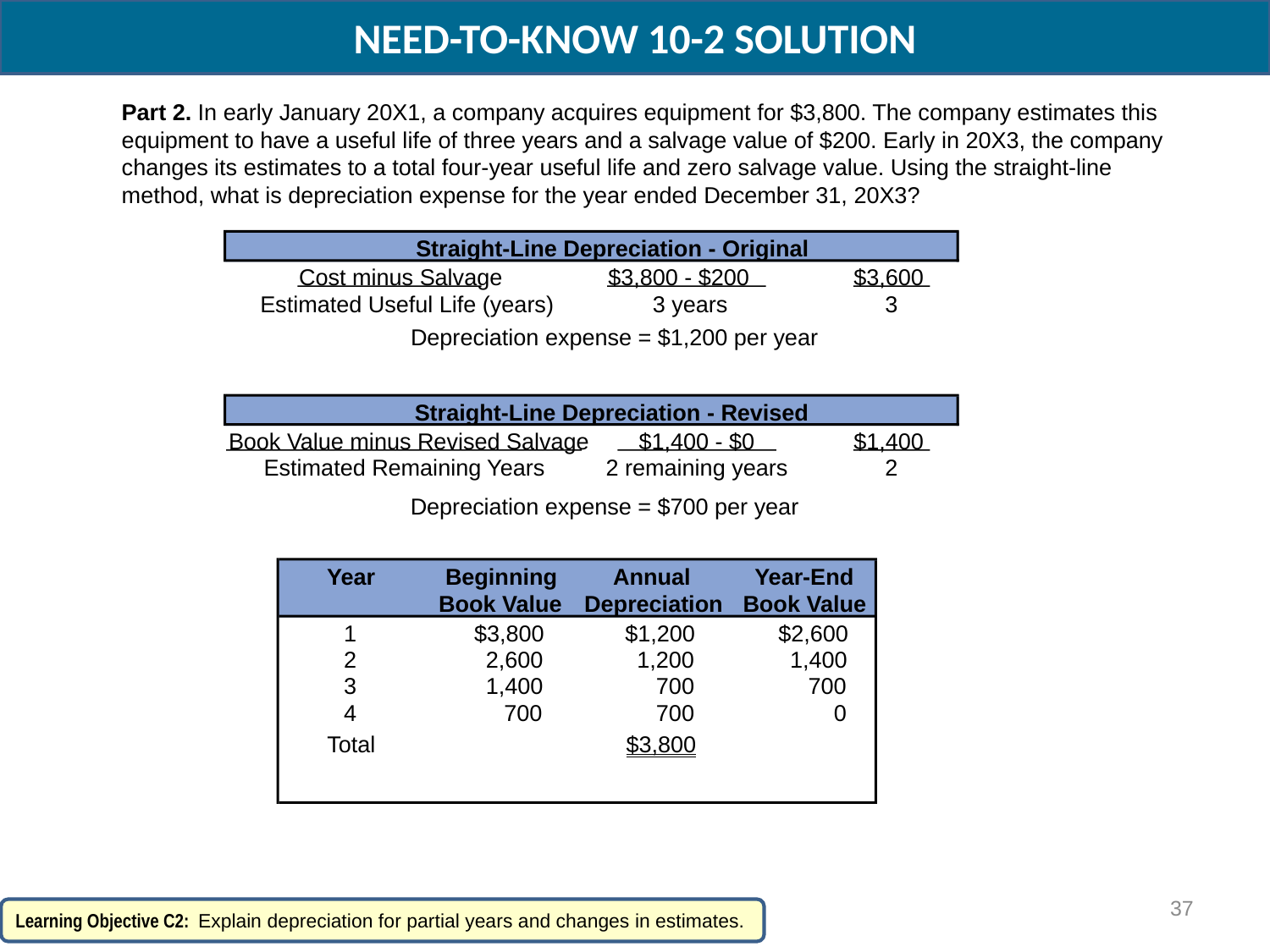

NEED-TO-KNOW 10-2 SOLUTION

Part 2. In early January 20X1, a company acquires equipment for $3,800. The company estimates this equipment to have a useful life of three years and a salvage value of $200. Early in 20X3, the company changes its estimates to a total four-year useful life and zero salvage value. Using the straight-line method, what is depreciation expense for the year ended December 31, 20X3?

Straight-Line Depreciation - Original

Cost minus Salvage
$3,800 - $200
$3,600

Estimated Useful Life (years)
3 years
3
Depreciation expense = $1,200 per year

Straight-Line Depreciation - Revised

Book Value minus Revised Salvage
$1,400 - $0
$1,400

Estimated Remaining Years
2 remaining years
2
Depreciation expense = $700 per year

Year
Beginning
Annual
Year-End
Book Value
Depreciation
Book Value

1
$3,800
$1,200
$2,600
2
2,600
1,200
1,400
3
1,400
700
700
4
700
700
0
Total
$3,800

37
Learning Objective C2:  Explain depreciation for partial years and changes in estimates.